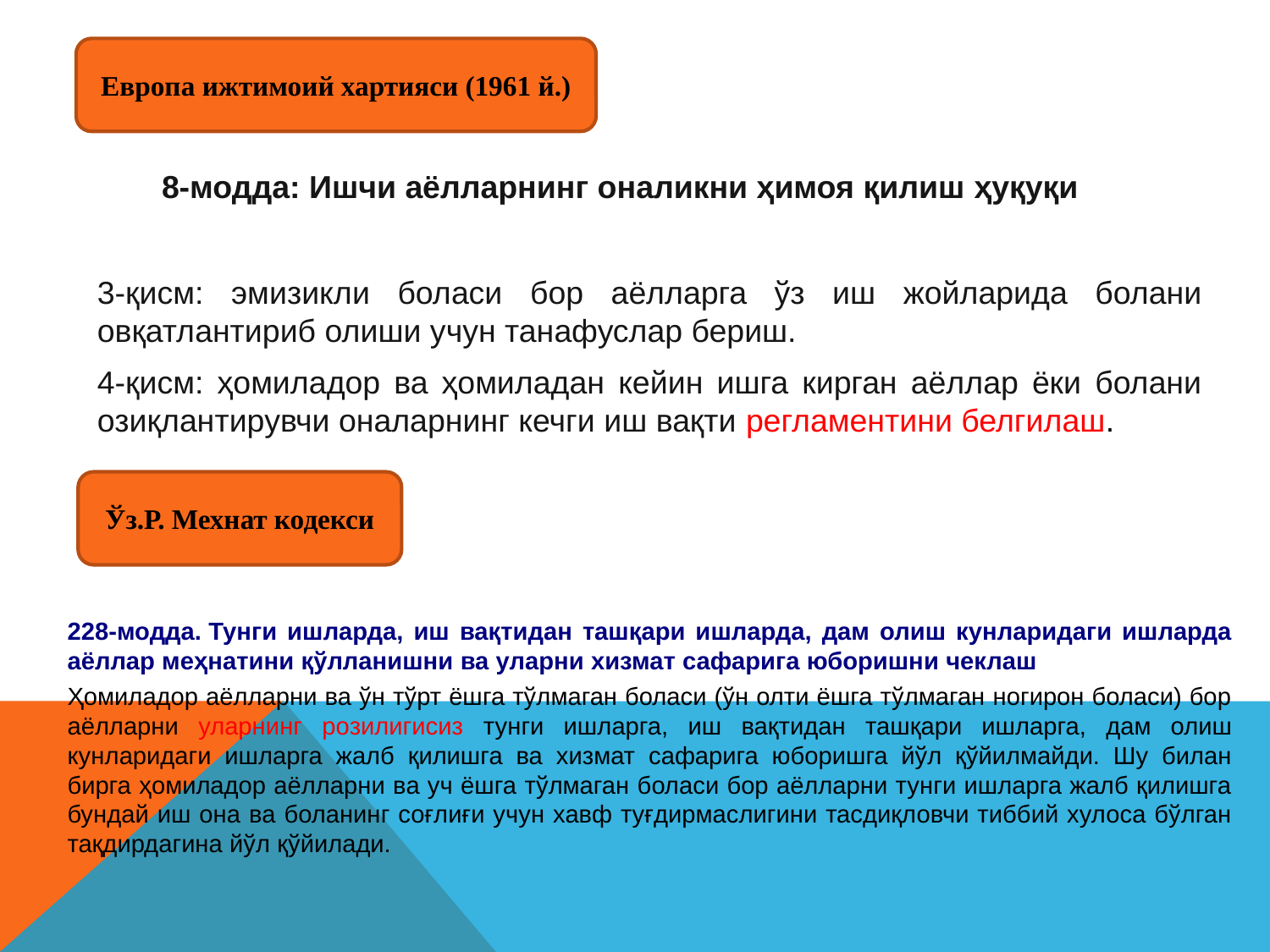

Европа ижтимоий хартияси (1961 й.)
8-модда: Ишчи аёлларнинг оналикни ҳимоя қилиш ҳуқуқи

3-қисм: эмизикли боласи бор аёлларга ўз иш жойларида болани овқатлантириб олиши учун танафуслар бериш.
4-қисм: ҳомиладор ва ҳомиладан кейин ишга кирган аёллар ёки болани озиқлантирувчи оналарнинг кечги иш вақти регламентини белгилаш.
Ўз.Р. Мехнат кодекси
228-модда. Тунги ишларда, иш вақтидан ташқари ишларда, дам олиш кунларидаги ишларда аёллар меҳнатини қўлланишни ва уларни хизмат сафарига юборишни чеклаш
Ҳомиладор аёлларни ва ўн тўрт ёшга тўлмаган боласи (ўн олти ёшга тўлмаган ногирон боласи) бор аёлларни уларнинг розилигисиз тунги ишларга, иш вақтидан ташқари ишларга, дам олиш кунларидаги ишларга жалб қилишга ва хизмат сафарига юборишга йўл қўйилмайди. Шу билан бирга ҳомиладор аёлларни ва уч ёшга тўлмаган боласи бор аёлларни тунги ишларга жалб қилишга бундай иш она ва боланинг соғлиғи учун хавф туғдирмаслигини тасдиқловчи тиббий хулоса бўлган тақдирдагина йўл қўйилади.